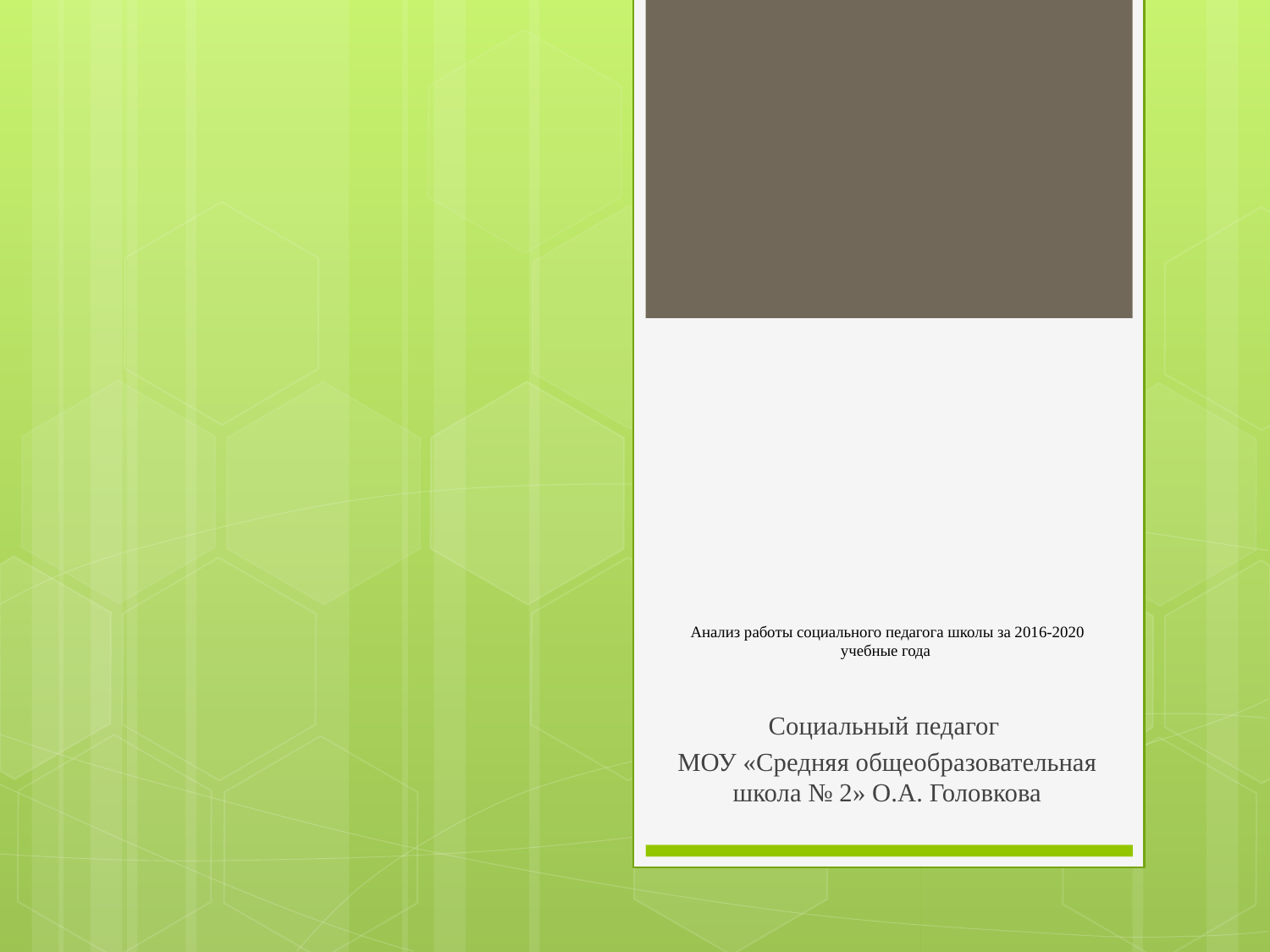

# Анализ работы социального педагога школы за 2016-2020 учебные года

Социальный педагог
МОУ «Средняя общеобразовательная школа № 2» О.А. Головкова